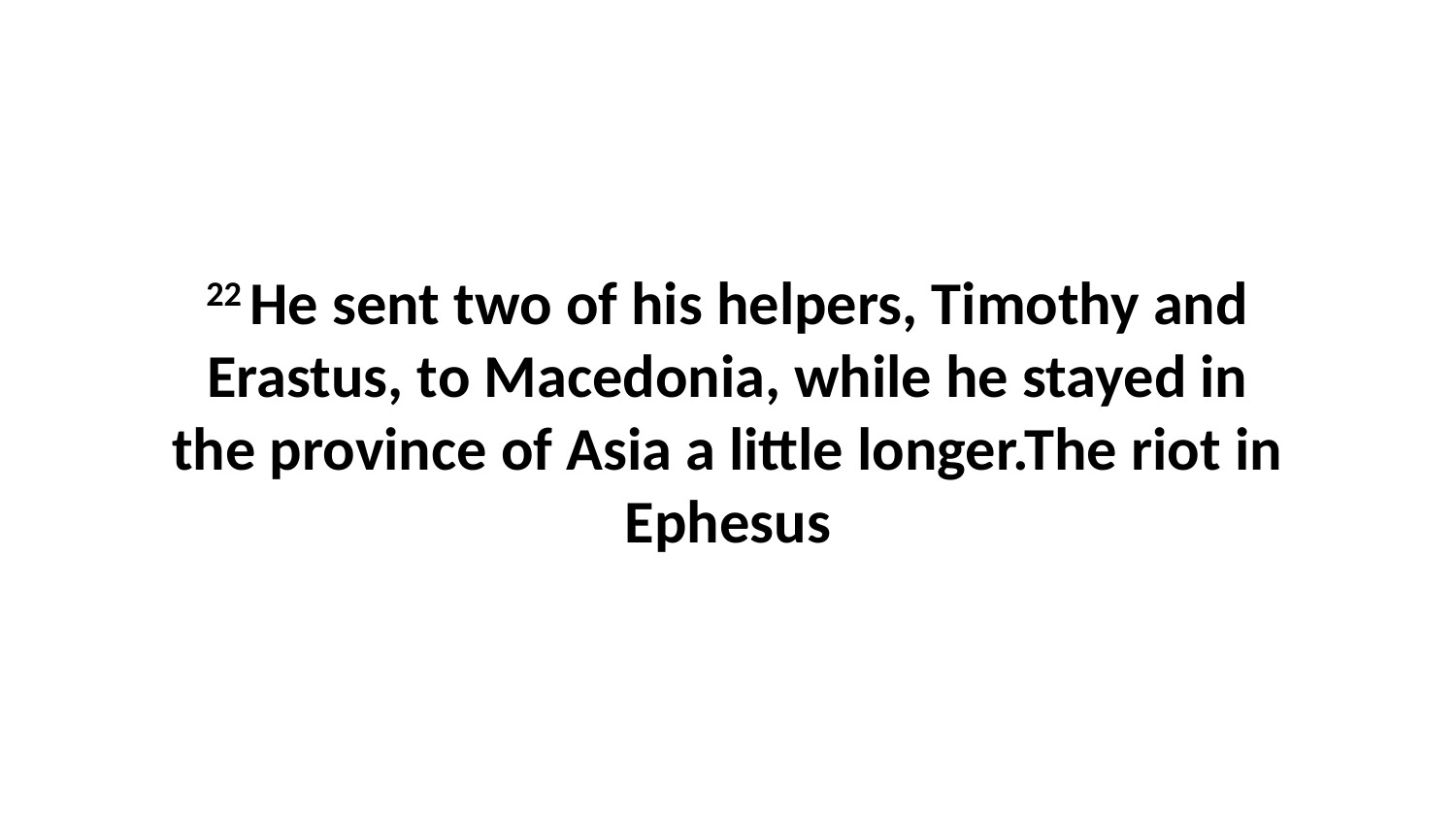

22 He sent two of his helpers, Timothy and Erastus, to Macedonia, while he stayed in the province of Asia a little longer.The riot in Ephesus